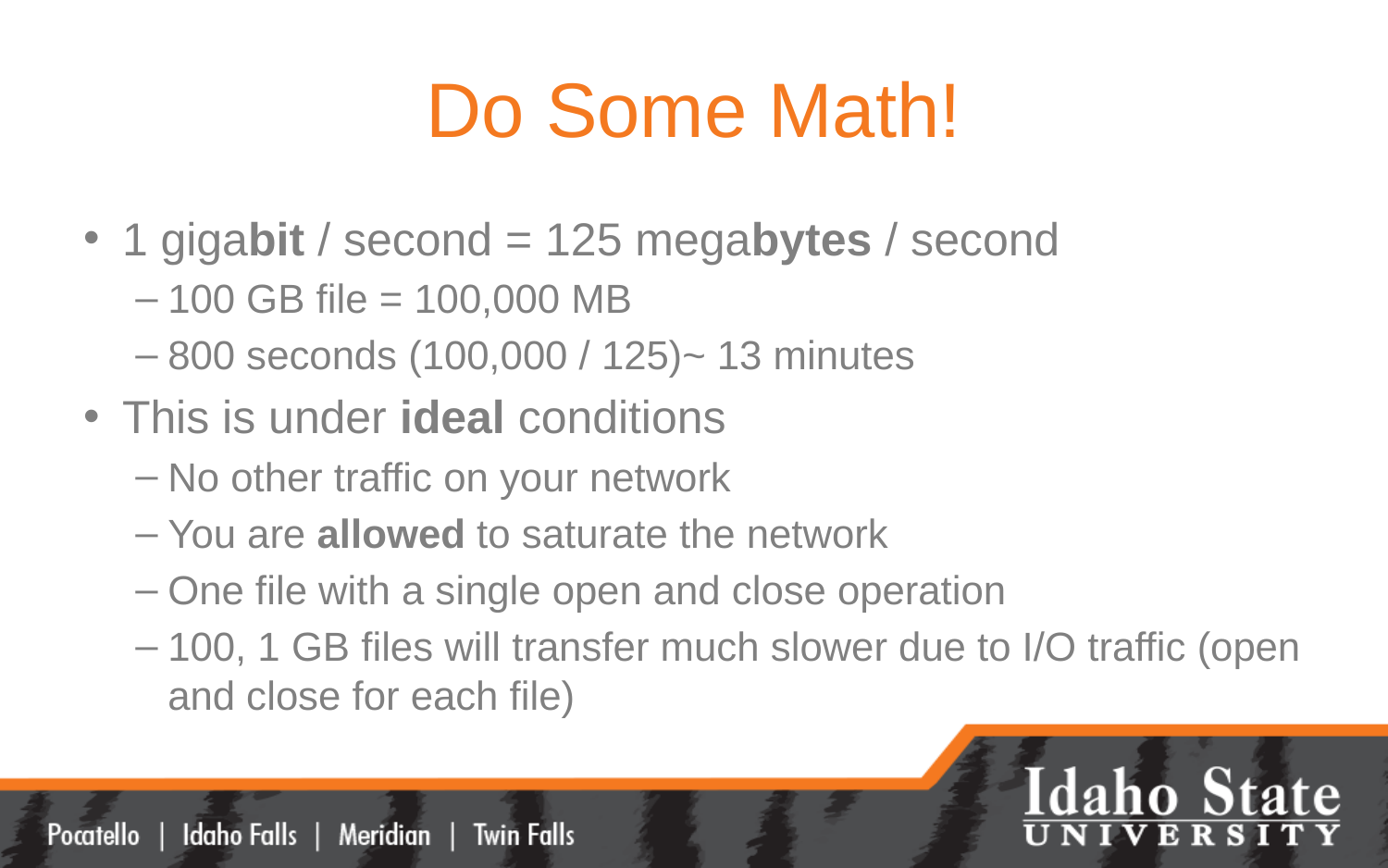

# Do Some Math!
1 gigabit / second = 125 megabytes / second
100 GB file = 100,000 MB
800 seconds (100,000 / 125)~ 13 minutes
This is under ideal conditions
No other traffic on your network
You are allowed to saturate the network
One file with a single open and close operation
100, 1 GB files will transfer much slower due to I/O traffic (open and close for each file)